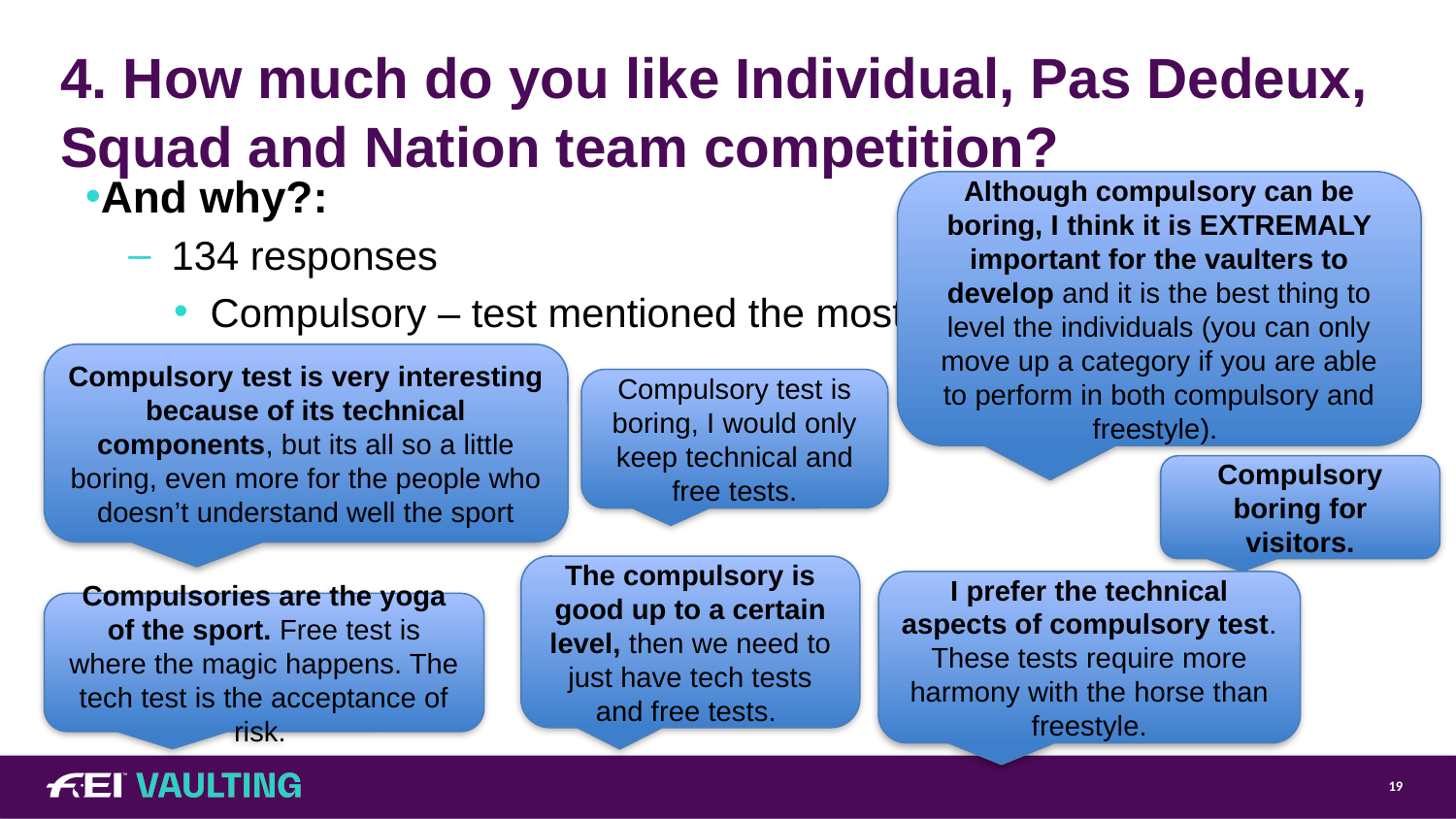

# 4. How much do you like Individual, Pas Dedeux, Squad and Nation team competition?
And why?:
134 responses
Compulsory – test mentioned the most
Although compulsory can be boring, I think it is EXTREMALY important for the vaulters to develop and it is the best thing to level the individuals (you can only move up a category if you are able to perform in both compulsory and freestyle).
Compulsory test is very interesting because of its technical components, but its all so a little boring, even more for the people who doesn’t understand well the sport
Compulsory test is boring, I would only keep technical and free tests.
Compulsory boring for visitors.
The compulsory is good up to a certain level, then we need to just have tech tests and free tests.
I prefer the technical aspects of compulsory test. These tests require more harmony with the horse than freestyle.
Compulsories are the yoga of the sport. Free test is where the magic happens. The tech test is the acceptance of risk.